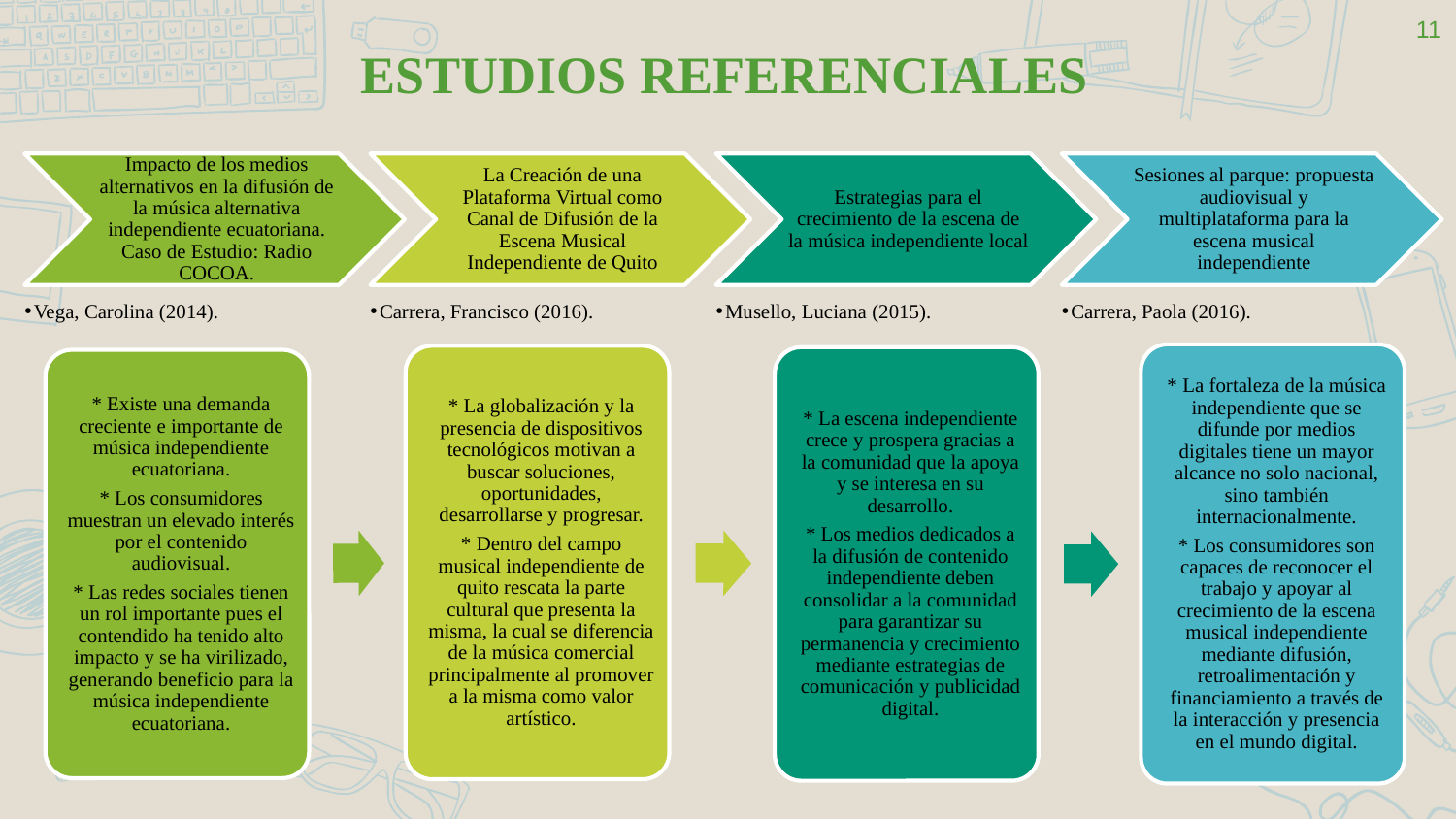

11
Impacto de los medios alternativos en la difusión de la música alternativa independiente ecuatoriana. Caso de Estudio: Radio COCOA.
Vega, Carolina (2014).
La Creación de una Plataforma Virtual como Canal de Difusión de la Escena Musical Independiente de Quito
Carrera, Francisco (2016).
Estrategias para el crecimiento de la escena de la música independiente local
Musello, Luciana (2015).
Sesiones al parque: propuesta audiovisual y multiplataforma para la escena musical independiente
Carrera, Paola (2016).
# ESTUDIOS REFERENCIALES
* Existe una demanda creciente e importante de música independiente ecuatoriana.
* Los consumidores muestran un elevado interés por el contenido audiovisual.
* Las redes sociales tienen un rol importante pues el contendido ha tenido alto impacto y se ha virilizado, generando beneficio para la música independiente ecuatoriana.

* La globalización y la presencia de dispositivos tecnológicos motivan a buscar soluciones, oportunidades, desarrollarse y progresar.
* Dentro del campo musical independiente de quito rescata la parte cultural que presenta la misma, la cual se diferencia de la música comercial principalmente al promover a la misma como valor artístico.

* La escena independiente crece y prospera gracias a la comunidad que la apoya y se interesa en su desarrollo.
* Los medios dedicados a la difusión de contenido independiente deben consolidar a la comunidad para garantizar su permanencia y crecimiento mediante estrategias de comunicación y publicidad digital.

* La fortaleza de la música independiente que se difunde por medios digitales tiene un mayor alcance no solo nacional, sino también internacionalmente.
* Los consumidores son capaces de reconocer el trabajo y apoyar al crecimiento de la escena musical independiente mediante difusión, retroalimentación y financiamiento a través de la interacción y presencia en el mundo digital.